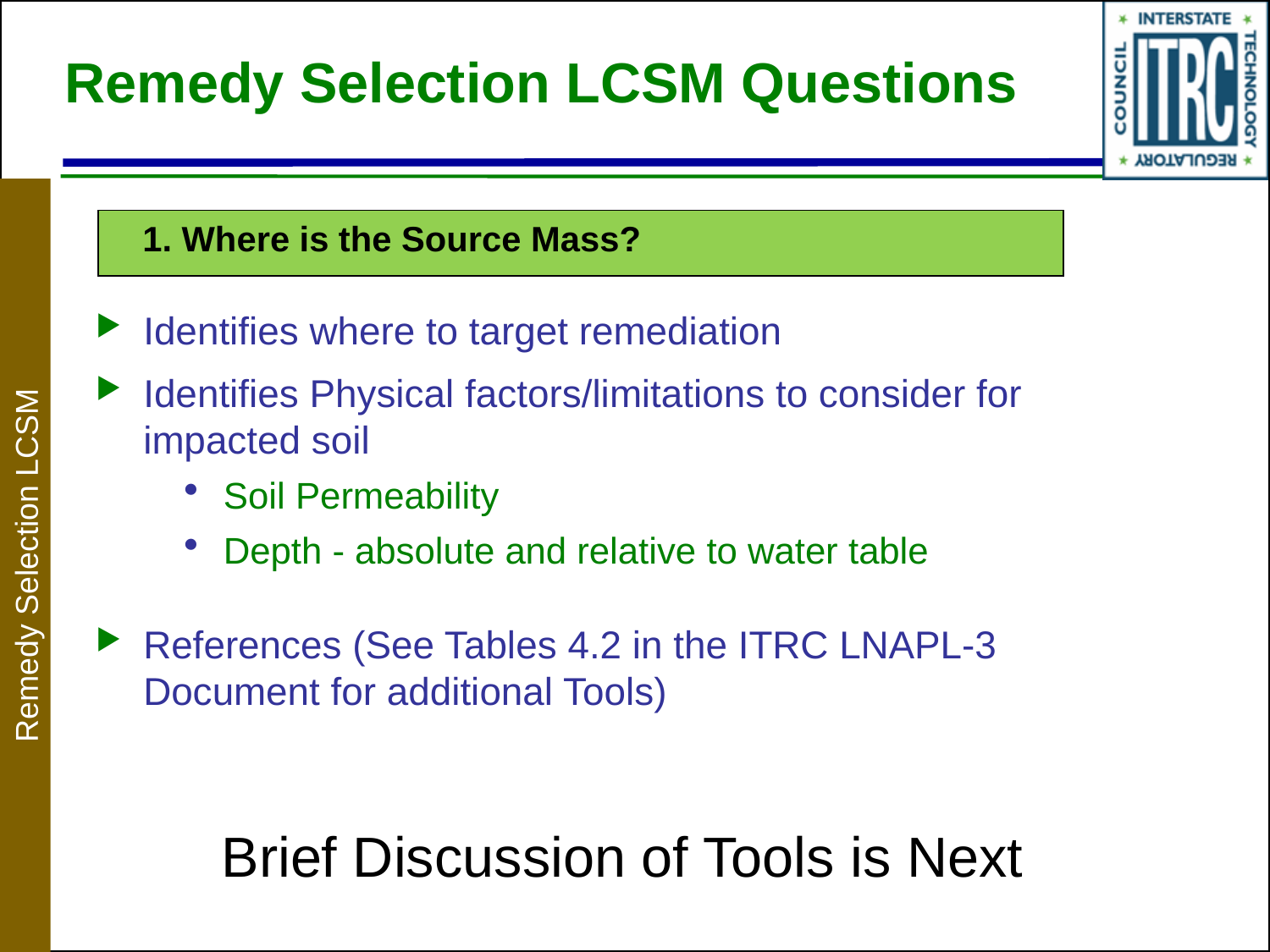

# Remedy Selection LCSM Questions
1. Where is the Source Mass?
Identifies where to target remediation
Identifies Physical factors/limitations to consider for impacted soil
Soil Permeability
Depth - absolute and relative to water table

References (See Tables 4.2 in the ITRC LNAPL-3 Document for additional Tools)

Brief Discussion of Tools is Next

Remedy Selection LCSM